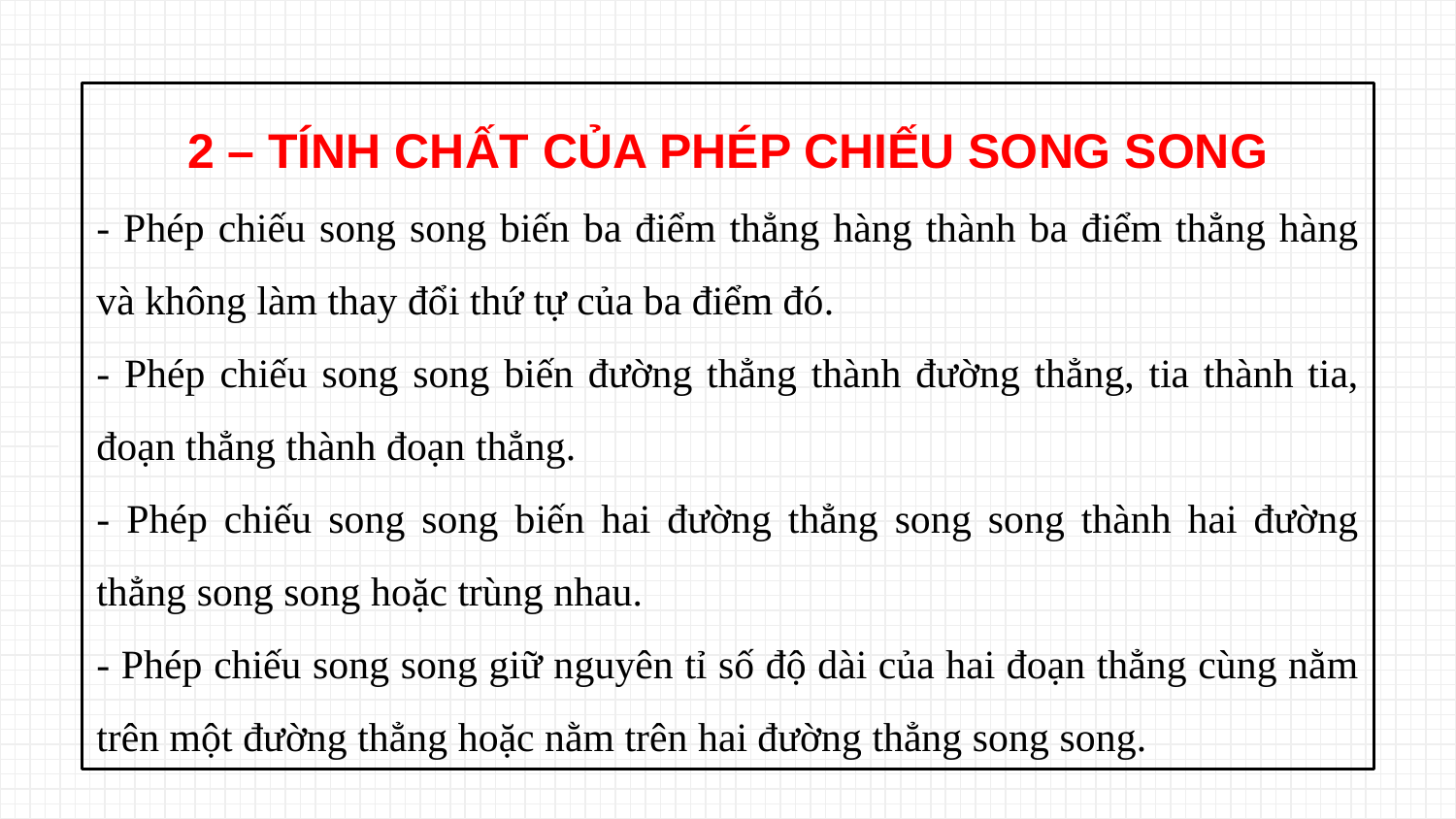

2 – TÍNH CHẤT CỦA PHÉP CHIẾU SONG SONG
- Phép chiếu song song biến ba điểm thẳng hàng thành ba điểm thẳng hàng và không làm thay đổi thứ tự của ba điểm đó.
- Phép chiếu song song biến đường thẳng thành đường thẳng, tia thành tia, đoạn thẳng thành đoạn thẳng.
- Phép chiếu song song biến hai đường thẳng song song thành hai đường thẳng song song hoặc trùng nhau.
- Phép chiếu song song giữ nguyên tỉ số độ dài của hai đoạn thẳng cùng nằm trên một đường thẳng hoặc nằm trên hai đường thẳng song song.